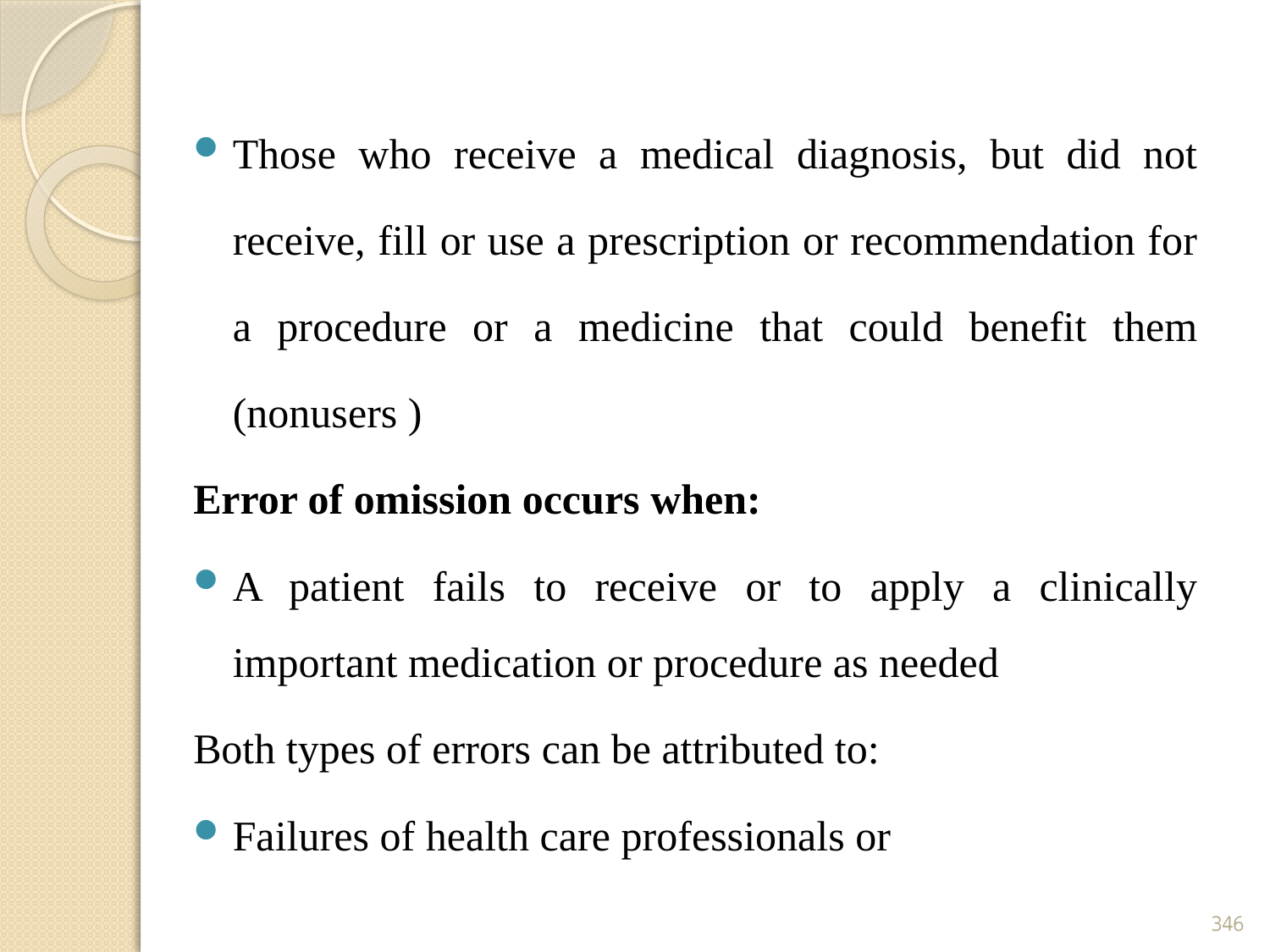

Those who receive a medical diagnosis, but did not receive, fill or use a prescription or recommendation for a procedure or a medicine that could benefit them (nonusers )
Error of omission occurs when:
A patient fails to receive or to apply a clinically important medication or procedure as needed
Both types of errors can be attributed to:
Failures of health care professionals or

346